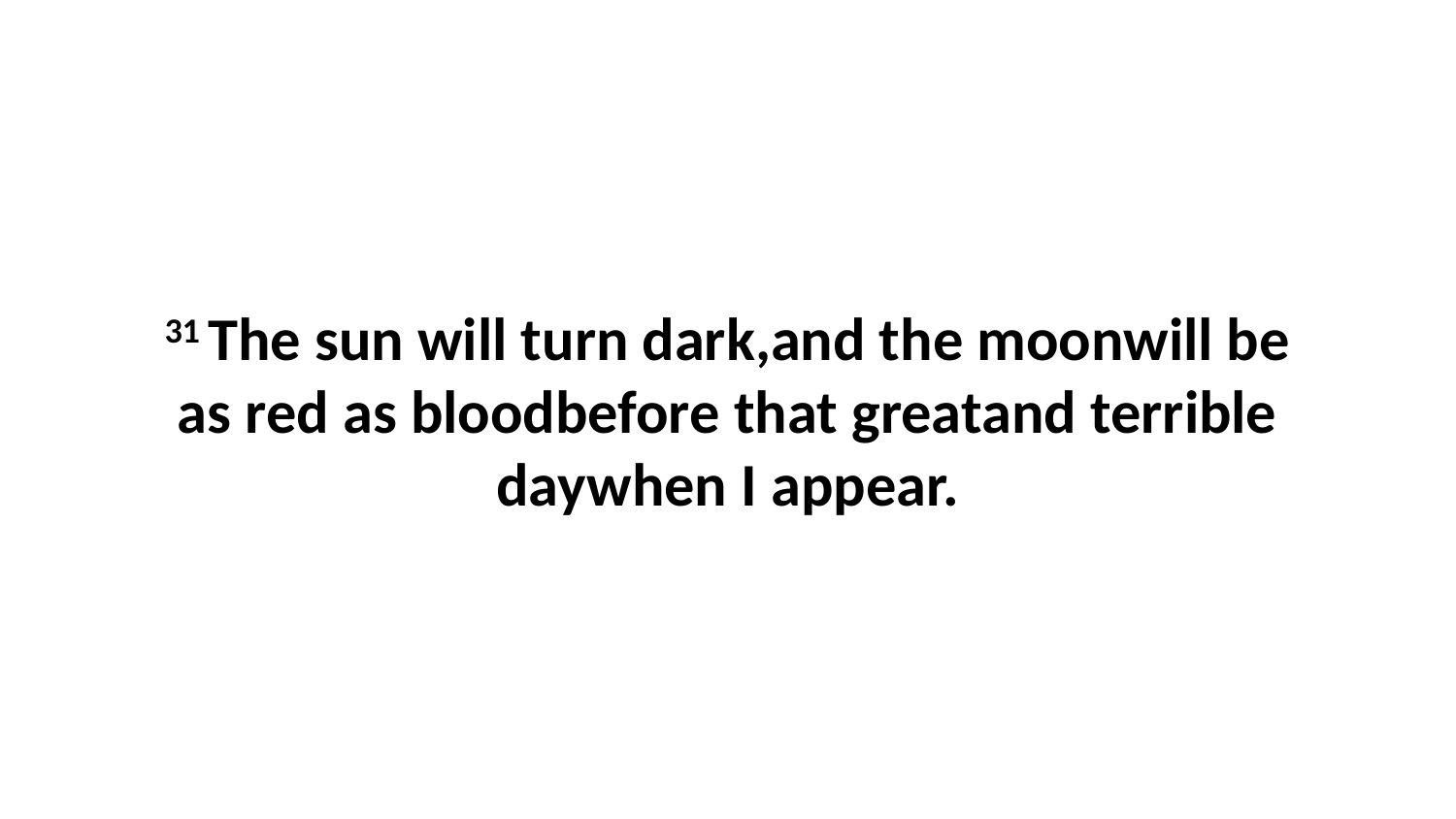

31 The sun will turn dark,and the moonwill be as red as bloodbefore that greatand terrible daywhen I appear.